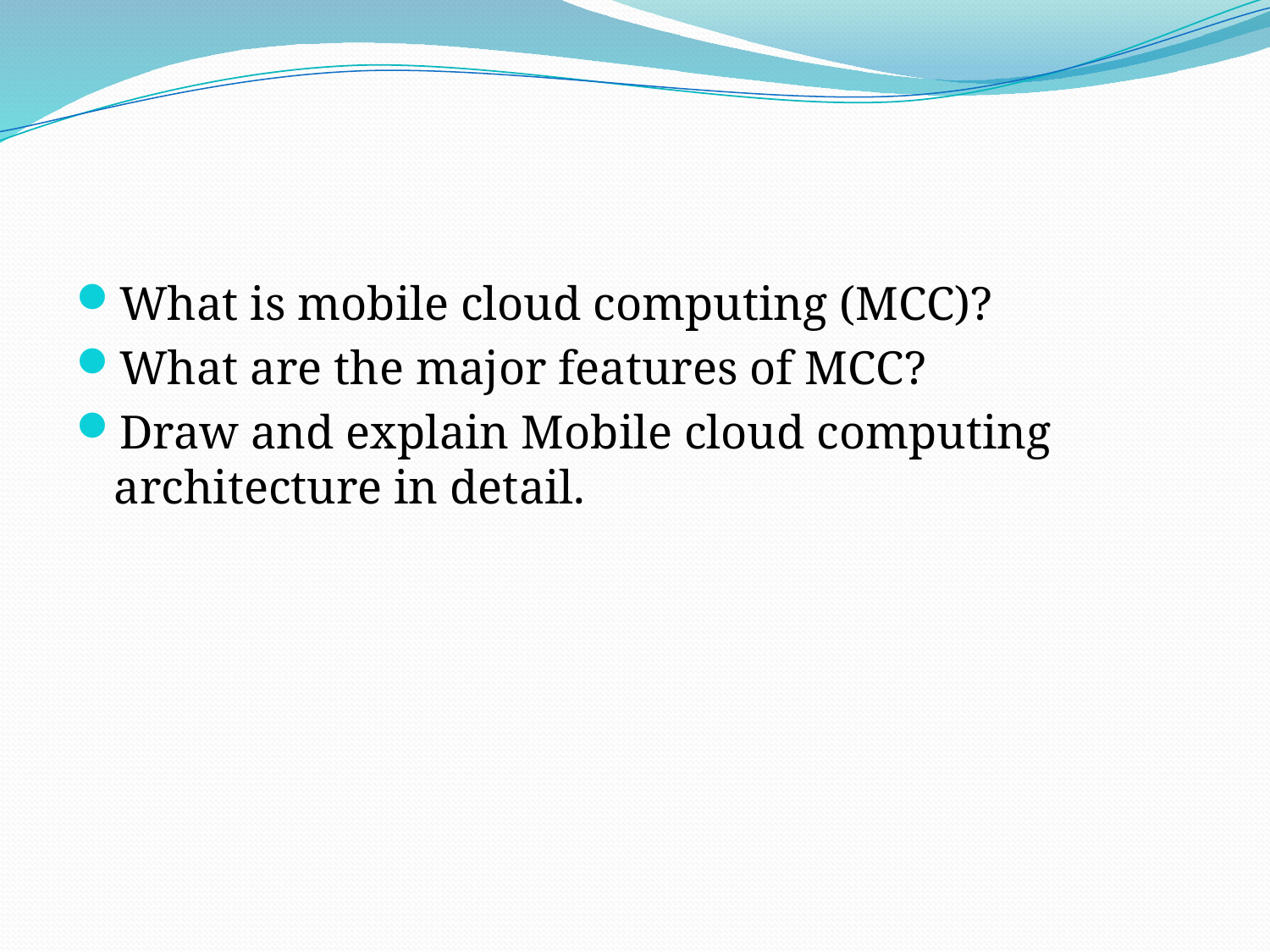

#
What is mobile cloud computing (MCC)?
What are the major features of MCC?
Draw and explain Mobile cloud computing architecture in detail.